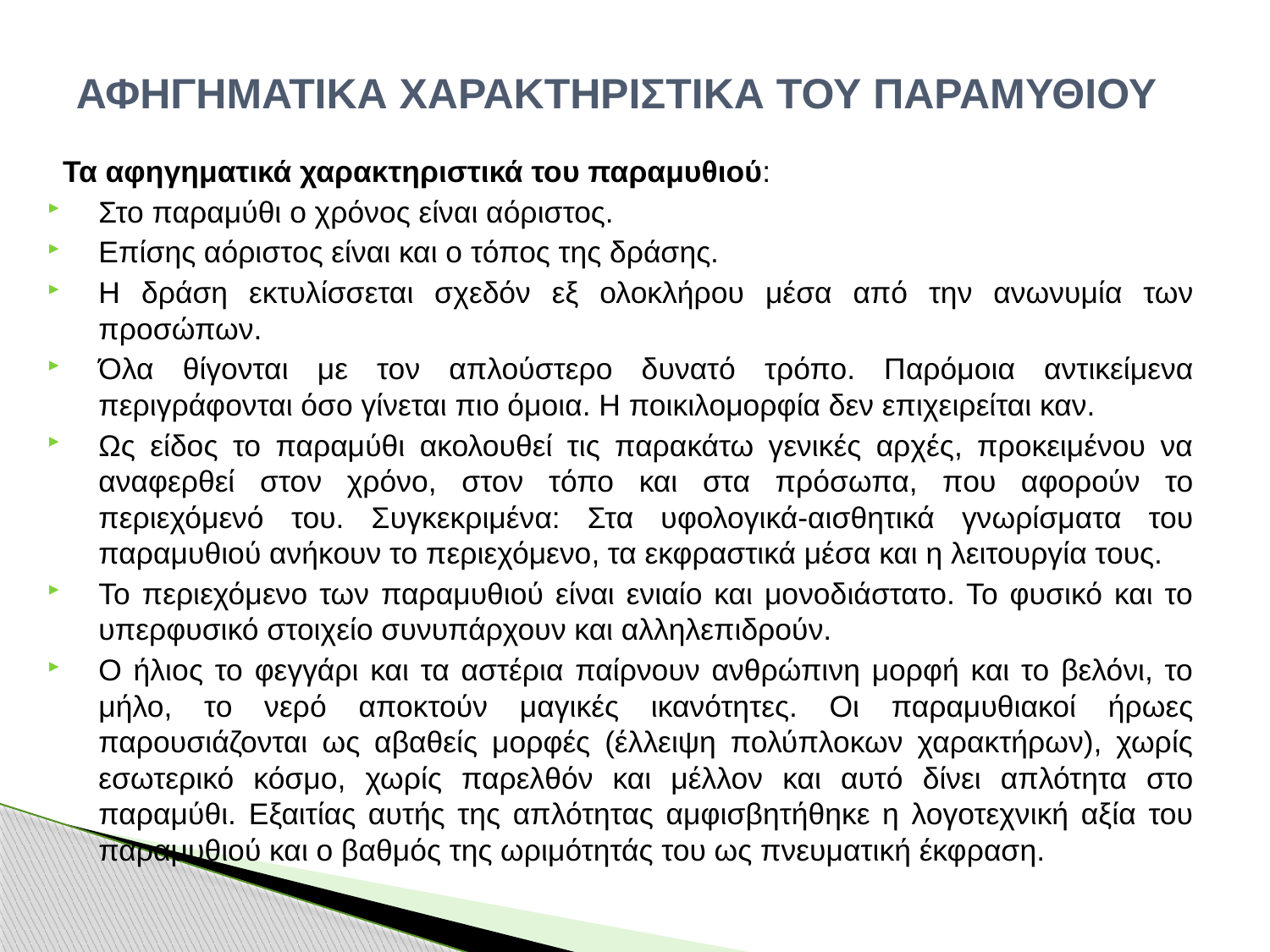

# ΑΦΗΓΗΜΑΤΙΚΑ ΧΑΡΑΚΤΗΡΙΣΤΙΚΑ ΤΟΥ ΠΑΡΑΜΥΘΙΟΥ
Τα αφηγηματικά χαρακτηριστικά του παραμυθιού:
Στο παραμύθι ο χρόνος είναι αόριστος.
Επίσης αόριστος είναι και ο τόπος της δράσης.
Η δράση εκτυλίσσεται σχεδόν εξ ολοκλήρου μέσα από την ανωνυμία των προσώπων.
Όλα θίγονται με τον απλούστερο δυνατό τρόπο. Παρόμοια αντικείμενα περιγράφονται όσο γίνεται πιο όμοια. H ποικιλομορφία δεν επιχειρείται καν.
Ως είδος το παραμύθι ακολουθεί τις παρακάτω γενικές αρχές, προκειμένου να αναφερθεί στον χρόνο, στον τόπο και στα πρόσωπα, που αφορούν το περιεχόμενό του. Συγκεκριμένα: Στα υφολογικά-αισθητικά γνωρίσματα του παραμυθιού ανήκουν το περιεχόμενο, τα εκφραστικά μέσα και η λειτουργία τους.
Το περιεχόμενο των παραμυθιού είναι ενιαίο και μονοδιάστατο. Το φυσικό και το υπερφυσικό στοιχείο συνυπάρχουν και αλληλεπιδρούν.
Ο ήλιος το φεγγάρι και τα αστέρια παίρνουν ανθρώπινη μορφή και το βελόνι, το μήλο, το νερό αποκτούν μαγικές ικανότητες. Οι παραμυθιακοί ήρωες παρουσιάζονται ως αβαθείς μορφές (έλλειψη πολύπλοκων χαρακτήρων), χωρίς εσωτερικό κόσμο, χωρίς παρελθόν και μέλλον και αυτό δίνει απλότητα στο παραμύθι. Εξαιτίας αυτής της απλότητας αμφισβητήθηκε η λογοτεχνική αξία του παραμυθιού και ο βαθμός της ωριμότητάς του ως πνευματική έκφραση.